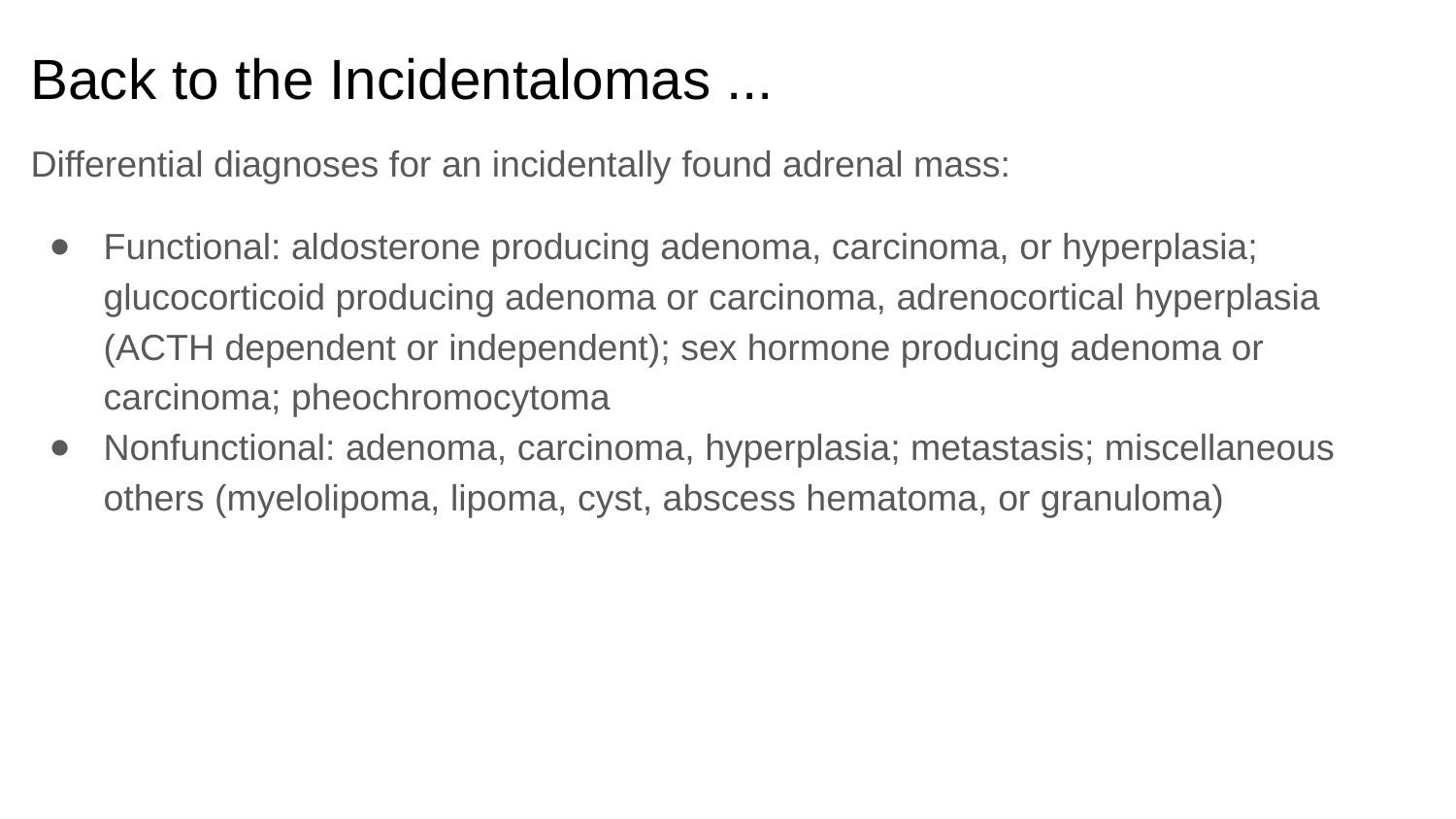

# Back to the Incidentalomas ...
Differential diagnoses for an incidentally found adrenal mass:
Functional: aldosterone producing adenoma, carcinoma, or hyperplasia; glucocorticoid producing adenoma or carcinoma, adrenocortical hyperplasia (ACTH dependent or independent); sex hormone producing adenoma or carcinoma; pheochromocytoma
Nonfunctional: adenoma, carcinoma, hyperplasia; metastasis; miscellaneous others (myelolipoma, lipoma, cyst, abscess hematoma, or granuloma)